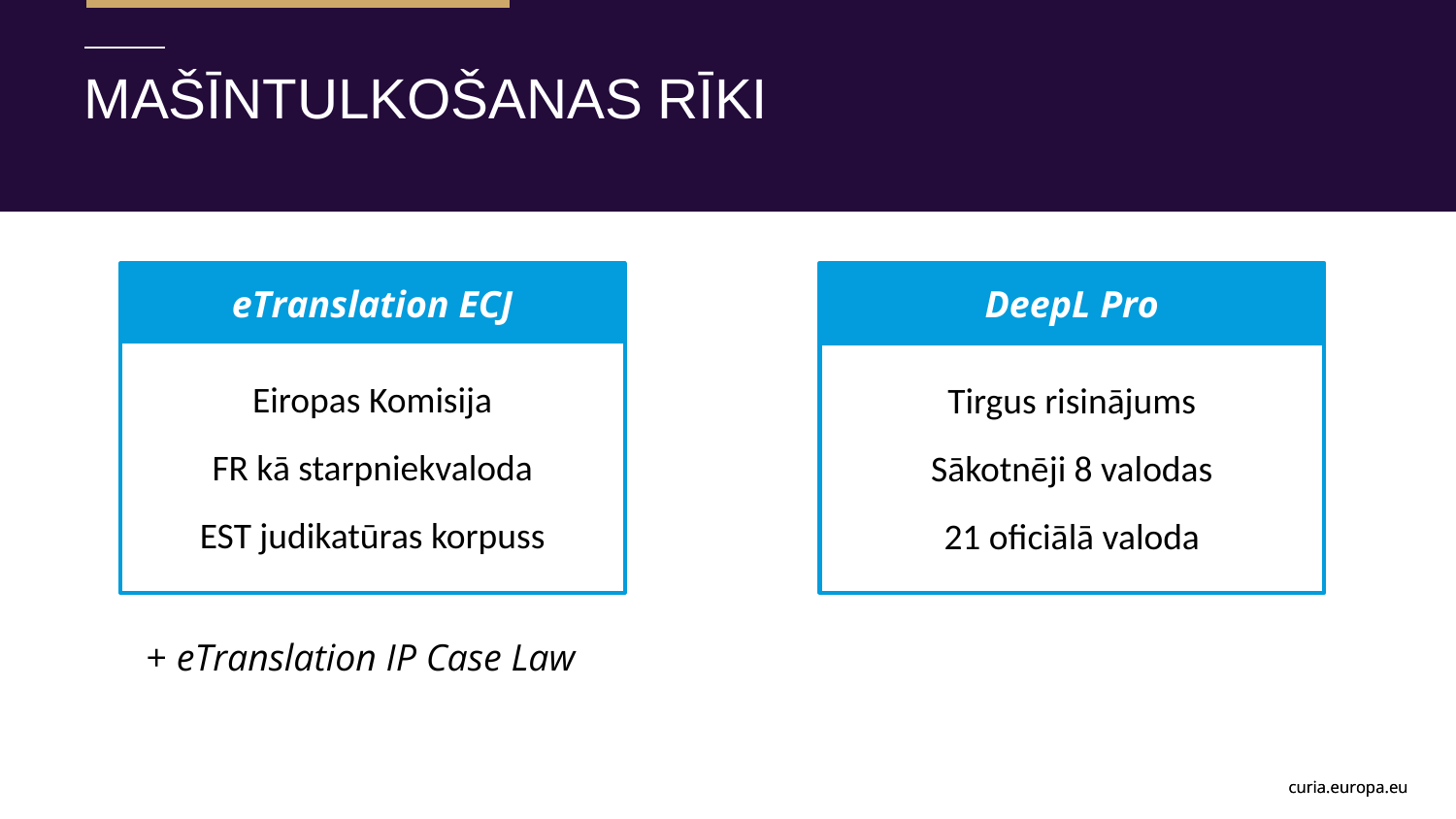

Mašīntulkošanas Rīki
DeepL Pro
Tirgus risinājums
Sākotnēji 8 valodas
21 oficiālā valoda
eTranslation ECJ

Eiropas Komisija
FR kā starpniekvaloda
EST judikatūras korpuss

+ eTranslation IP Case Law